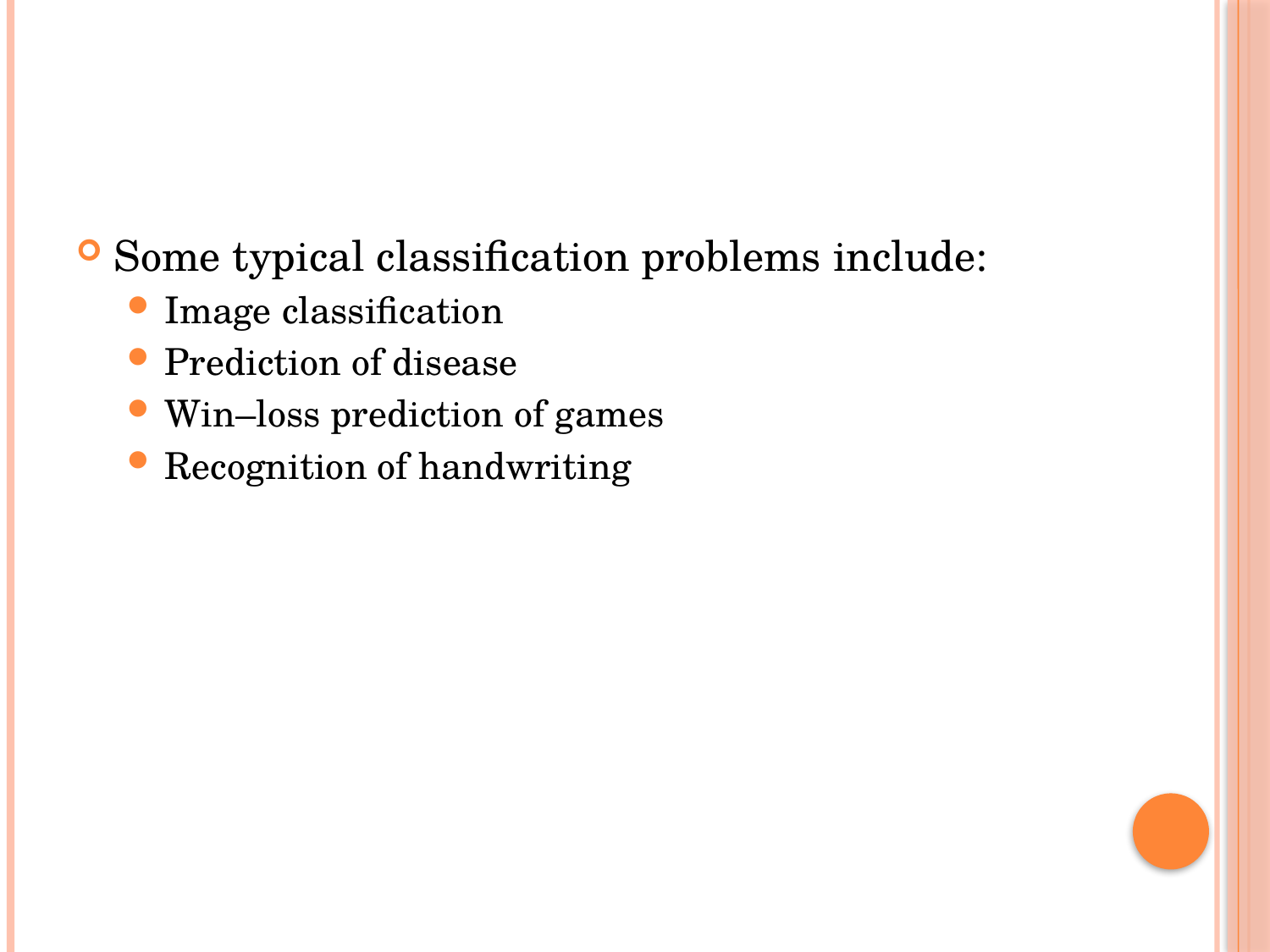

#
Some typical classification problems include:
Image classification
Prediction of disease
Win–loss prediction of games
Recognition of handwriting